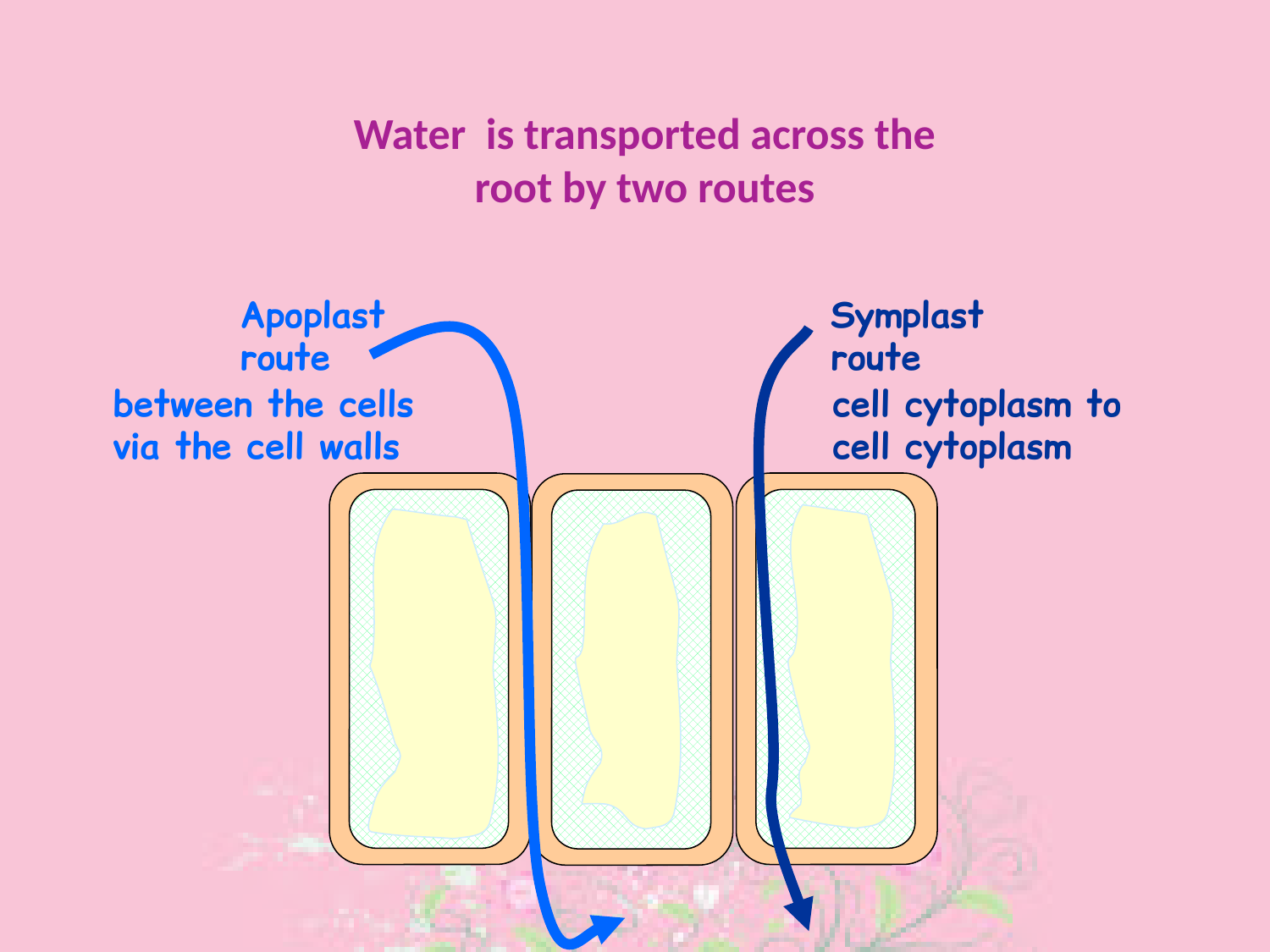

Water  is transported across the root by two routes
Apoplast route
Symplast route

between the cells via the cell walls
cell cytoplasm to cell cytoplasm